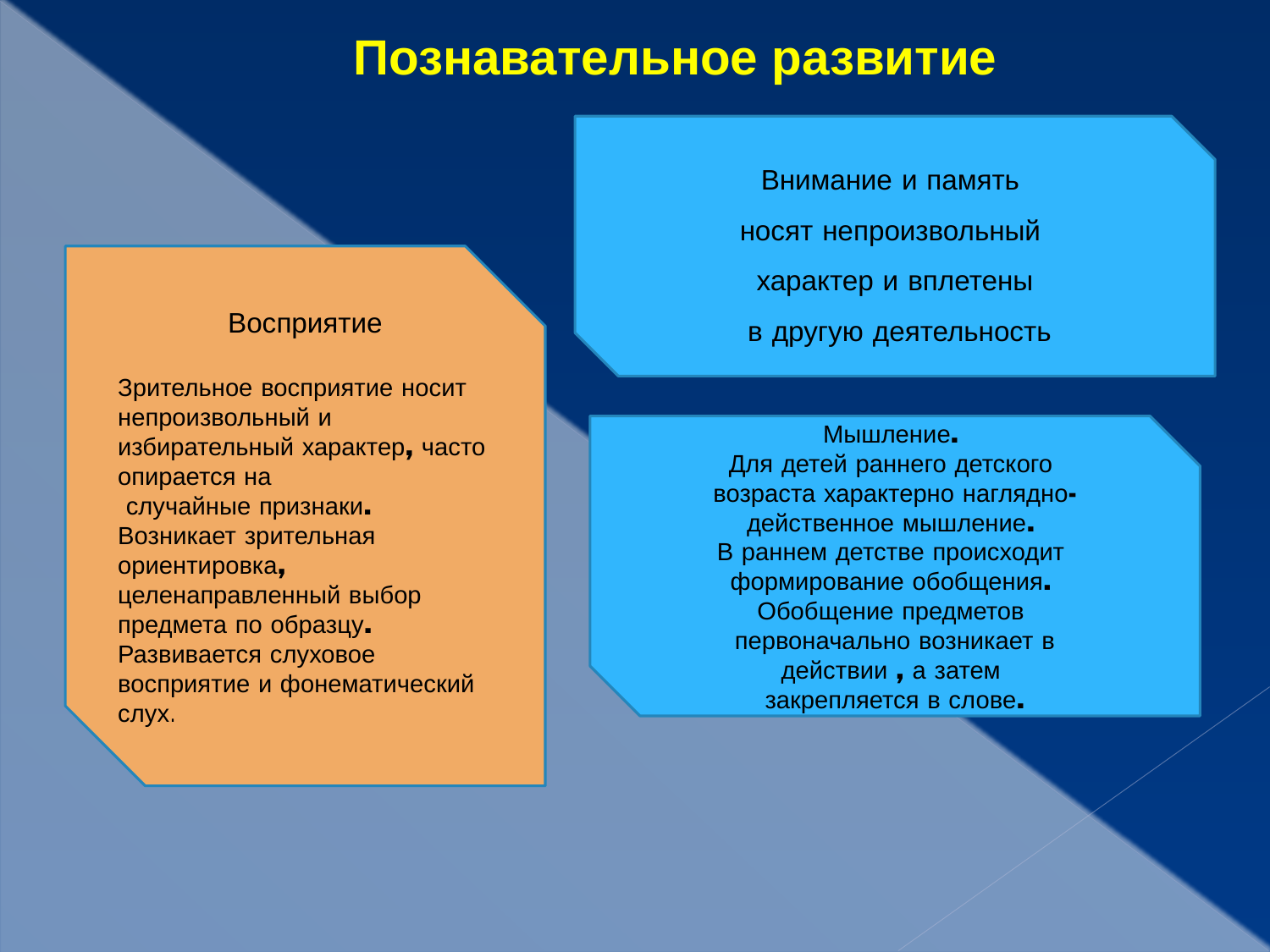

# Познавательное развитие
Внимание и память
носят непроизвольный
характер и вплетены
 в другую деятельность
Восприятие

Зрительное восприятие носит непроизвольный и
избирательный характер, часто опирается на
 случайные признаки. Возникает зрительная ориентировка, целенаправленный выбор
предмета по образцу. Развивается слуховое восприятие и фонематический  слух.
Мышление.
Для детей раннего детского
возраста характерно наглядно-
действенное мышление.
В раннем детстве происходит
формирование обобщения.
Обобщение предметов
первоначально возникает в
 действии , а затем
закрепляется в слове.